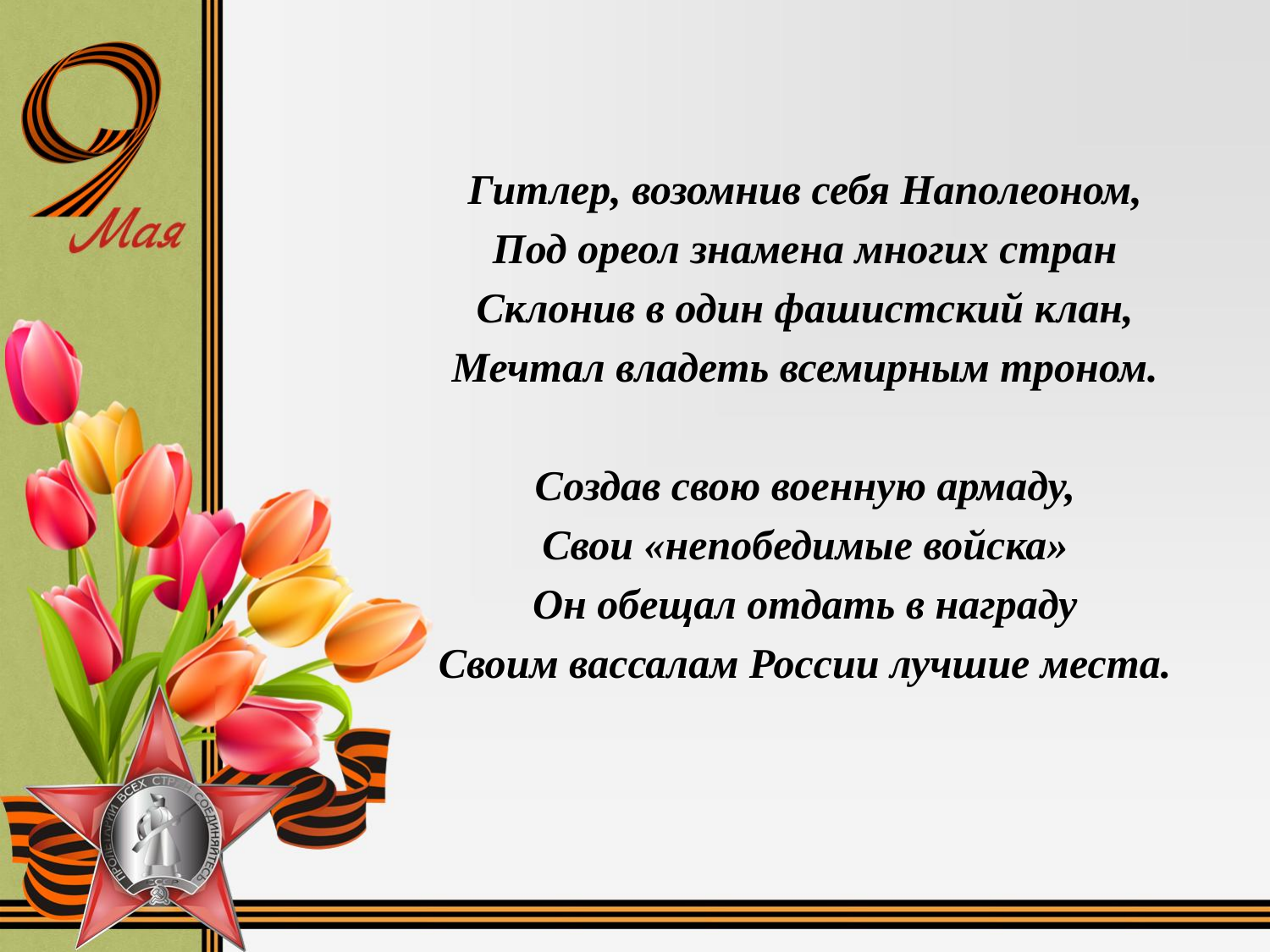

Гитлер, возомнив себя Наполеоном,
Под ореол знамена многих стран
Склонив в один фашистский клан,
Мечтал владеть всемирным троном.

Создав свою военную армаду,
Свои «непобедимые войска»
Он обещал отдать в награду
Своим вассалам России лучшие места.